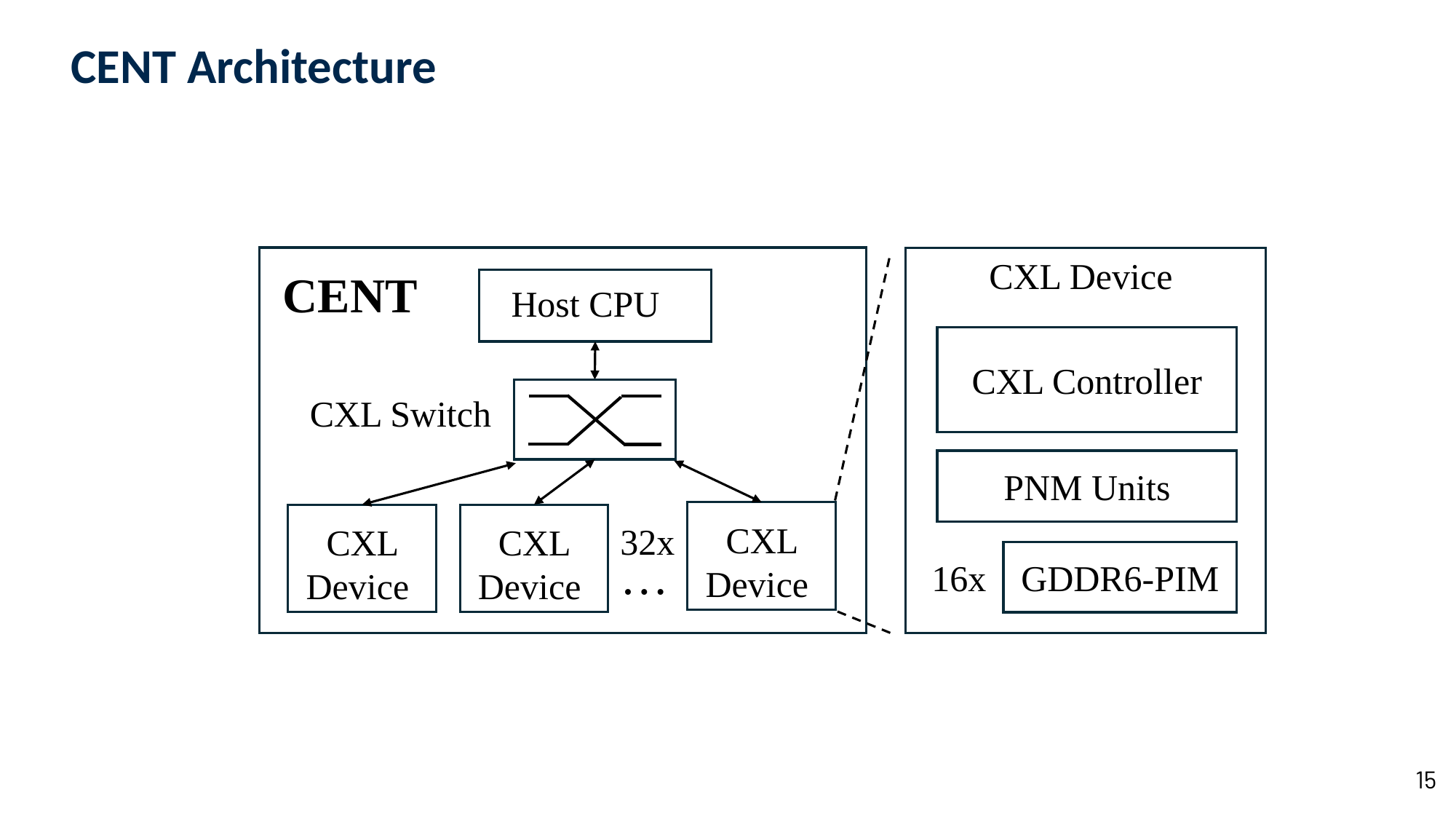

# CENT Architecture

CXL Device
CXL Controller
PNM Units
GDDR6-PIM
16x
CENT

Host CPU

CXL Switch
CXL Device
CXL Device
CXL Device
32x
…
15